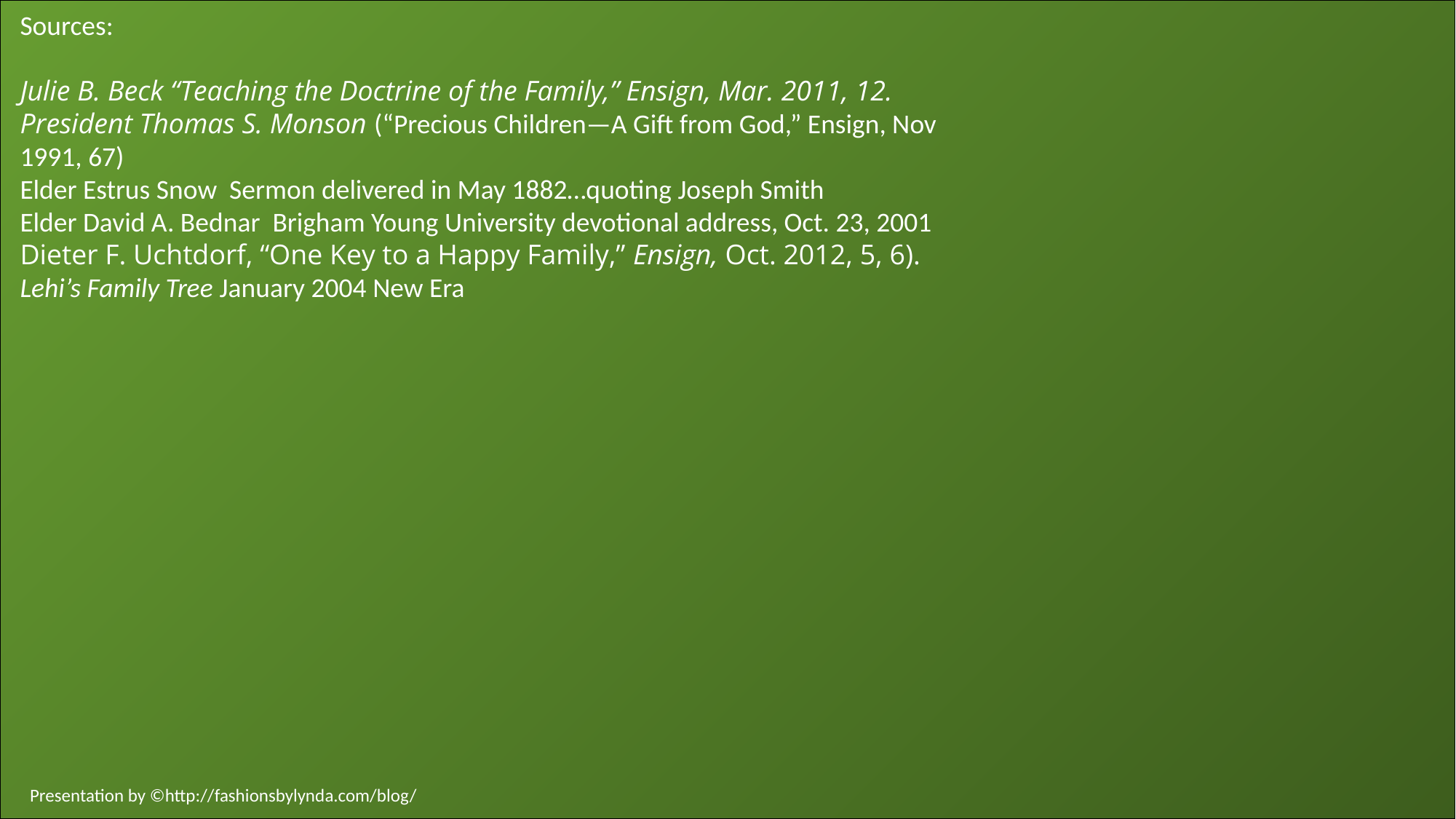

Sources:

Julie B. Beck “Teaching the Doctrine of the Family,” Ensign, Mar. 2011, 12.
President Thomas S. Monson (“Precious Children—A Gift from God,” Ensign, Nov 1991, 67)
Elder Estrus Snow  Sermon delivered in May 1882…quoting Joseph Smith
Elder David A. Bednar  Brigham Young University devotional address, Oct. 23, 2001
Dieter F. Uchtdorf, “One Key to a Happy Family,” Ensign, Oct. 2012, 5, 6).
Lehi’s Family Tree January 2004 New Era

Presentation by ©http://fashionsbylynda.com/blog/